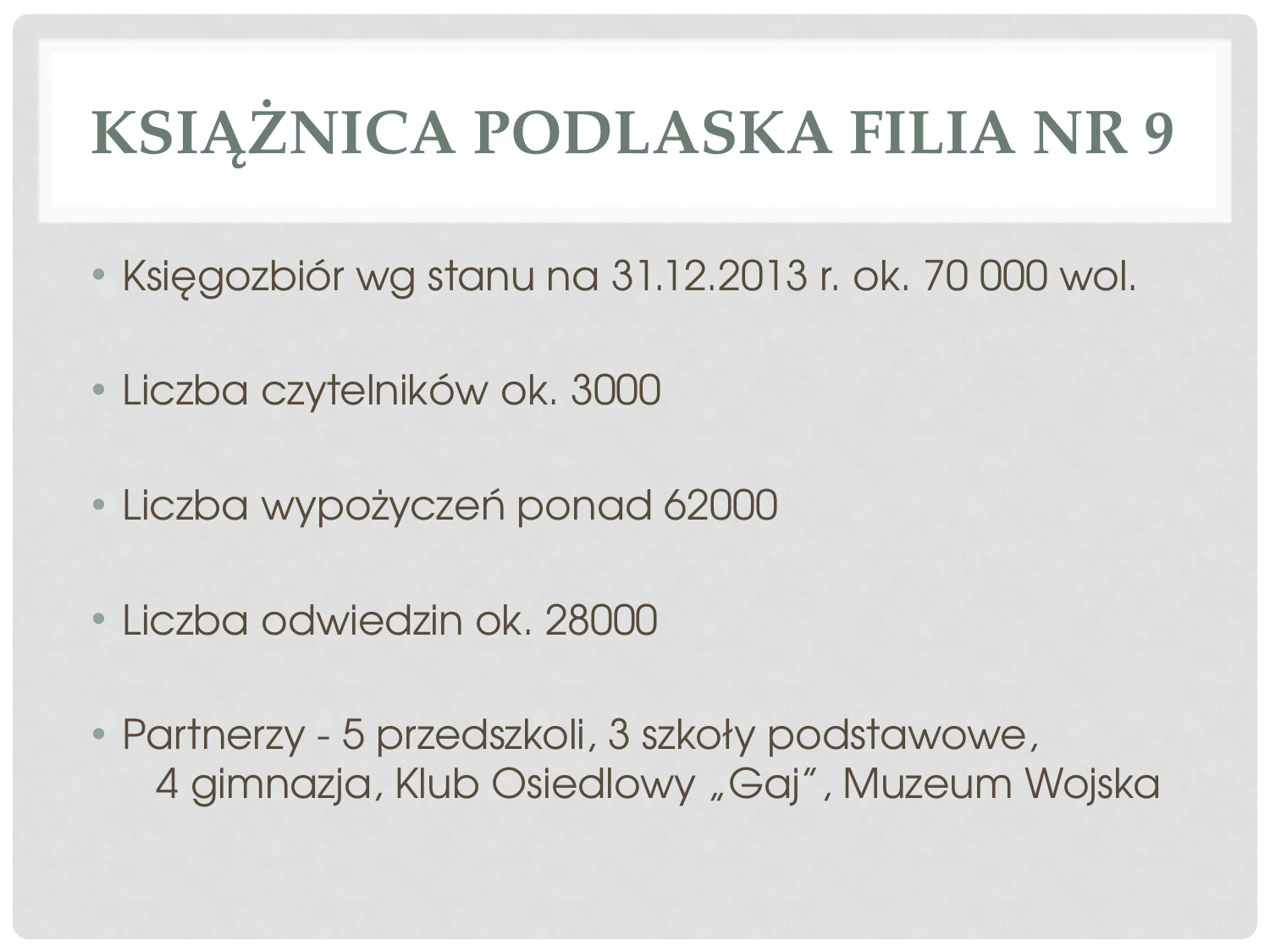

# KSIĄŻNICA Podlaska Filia nr 9
Księgozbiór wg stanu na 31.12.2013 r. ok. 70 000 wol.

Liczba czytelników ok. 3000

Liczba wypożyczeń ponad 62000

Liczba odwiedzin ok. 28000

Partnerzy - 5 przedszkoli, 3 szkoły podstawowe,                 4 gimnazja, Klub Osiedlowy „Gaj”, Muzeum Wojska